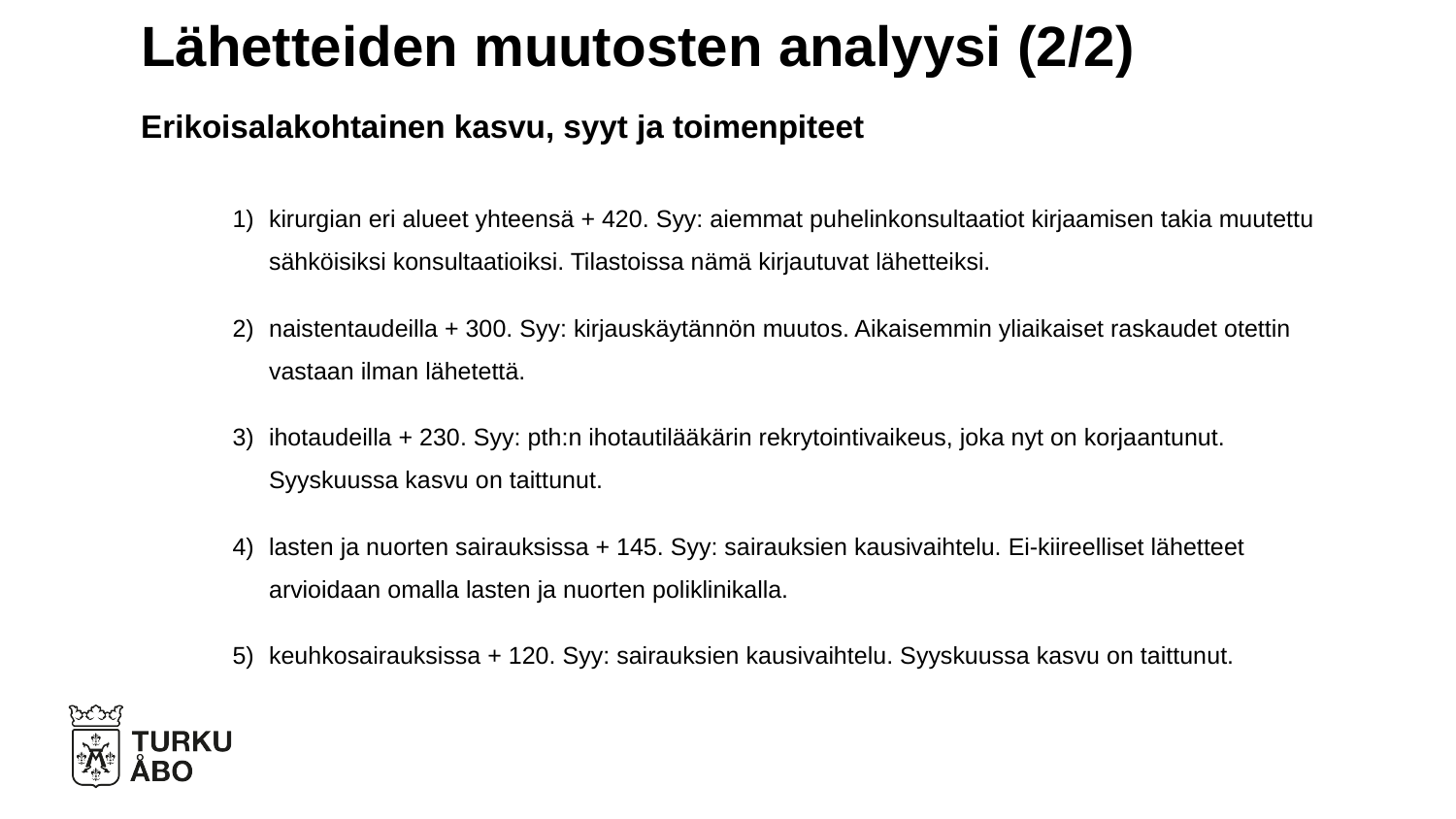

# Lähetteiden muutosten analyysi (2/2) Erikoisalakohtainen kasvu, syyt ja toimenpiteet
kirurgian eri alueet yhteensä + 420. Syy: aiemmat puhelinkonsultaatiot kirjaamisen takia muutettu sähköisiksi konsultaatioiksi. Tilastoissa nämä kirjautuvat lähetteiksi.
naistentaudeilla + 300. Syy: kirjauskäytännön muutos. Aikaisemmin yliaikaiset raskaudet otettin vastaan ilman lähetettä.
ihotaudeilla + 230. Syy: pth:n ihotautilääkärin rekrytointivaikeus, joka nyt on korjaantunut. Syyskuussa kasvu on taittunut.
lasten ja nuorten sairauksissa + 145. Syy: sairauksien kausivaihtelu. Ei-kiireelliset lähetteet arvioidaan omalla lasten ja nuorten poliklinikalla.
keuhkosairauksissa + 120. Syy: sairauksien kausivaihtelu. Syyskuussa kasvu on taittunut.